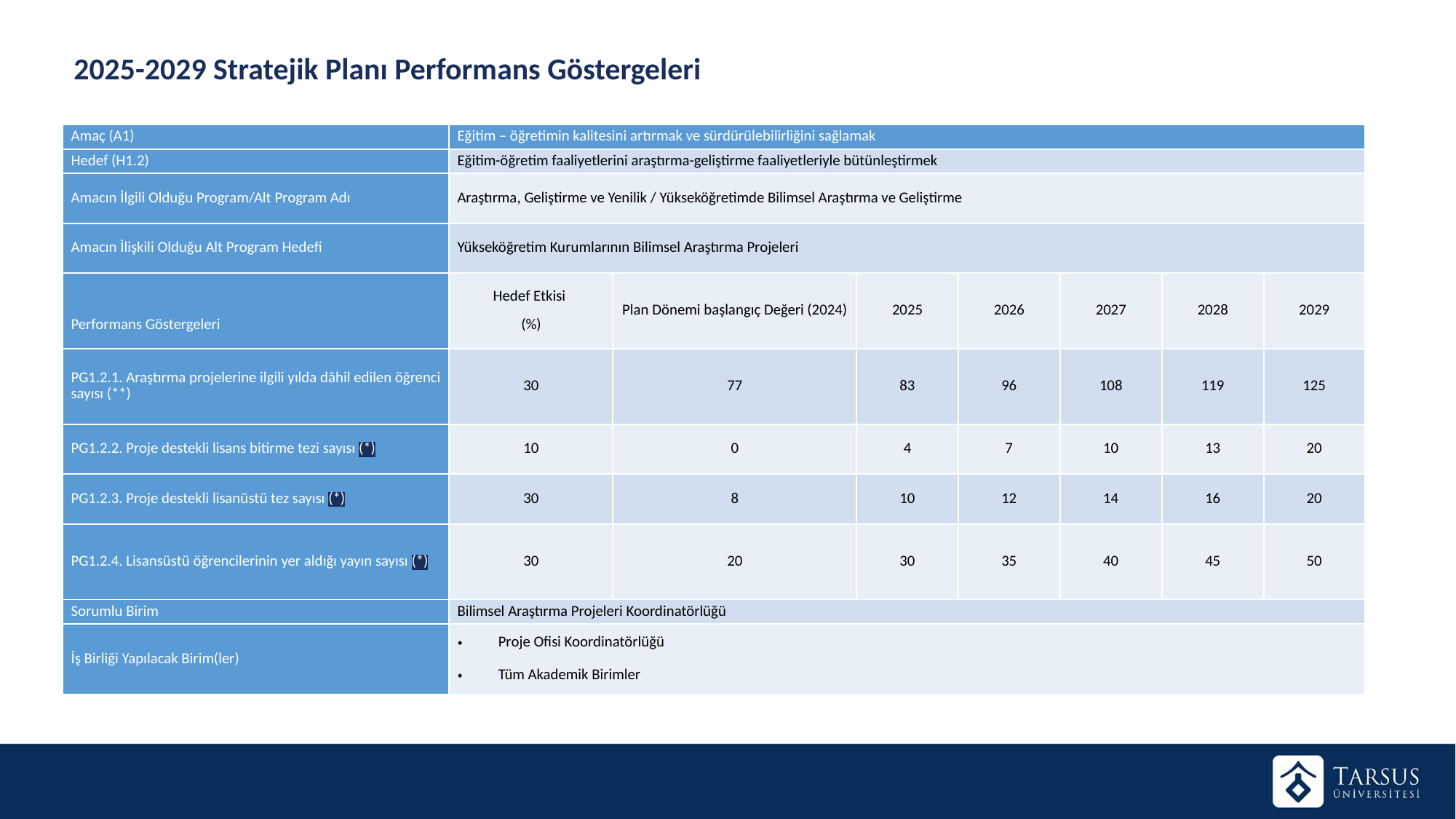

2025-2029 Stratejik Planı Performans Göstergeleri
| Amaç (A1) | Eğitim – öğretimin kalitesini artırmak ve sürdürülebilirliğini sağlamak |  |  |  |  |  |  |
| --- | --- | --- | --- | --- | --- | --- | --- |
| Hedef (H1.2) | Eğitim-öğretim faaliyetlerini araştırma-geliştirme faaliyetleriyle bütünleştirmek |  |  |  |  |  |  |
| Amacın İlgili Olduğu Program/Alt Program Adı | Araştırma, Geliştirme ve Yenilik / Yükseköğretimde Bilimsel Araştırma ve Geliştirme |  |  |  |  |  |  |
| Amacın İlişkili Olduğu Alt Program Hedefi | Yükseköğretim Kurumlarının Bilimsel Araştırma Projeleri |  |  |  |  |  |  |
| Performans Göstergeleri | Hedef Etkisi (%) | Plan Dönemi başlangıç Değeri (2024) | 2025 | 2026 | 2027 | 2028 | 2029 |
| PG1.2.1. Araştırma projelerine ilgili yılda dâhil edilen öğrenci sayısı (\*\*) | 30 | 77 | 83 | 96 | 108 | 119 | 125 |
| PG1.2.2. Proje destekli lisans bitirme tezi sayısı (\*) | 10 | 0 | 4 | 7 | 10 | 13 | 20 |
| PG1.2.3. Proje destekli lisanüstü tez sayısı (\*) | 30 | 8 | 10 | 12 | 14 | 16 | 20 |
| PG1.2.4. Lisansüstü öğrencilerinin yer aldığı yayın sayısı (\*) | 30 | 20 | 30 | 35 | 40 | 45 | 50 |
| Sorumlu Birim | Bilimsel Araştırma Projeleri Koordinatörlüğü |  |  |  |  |  |  |
| İş Birliği Yapılacak Birim(ler) | Proje Ofisi Koordinatörlüğü Tüm Akademik Birimler |  |  |  |  |  |  |